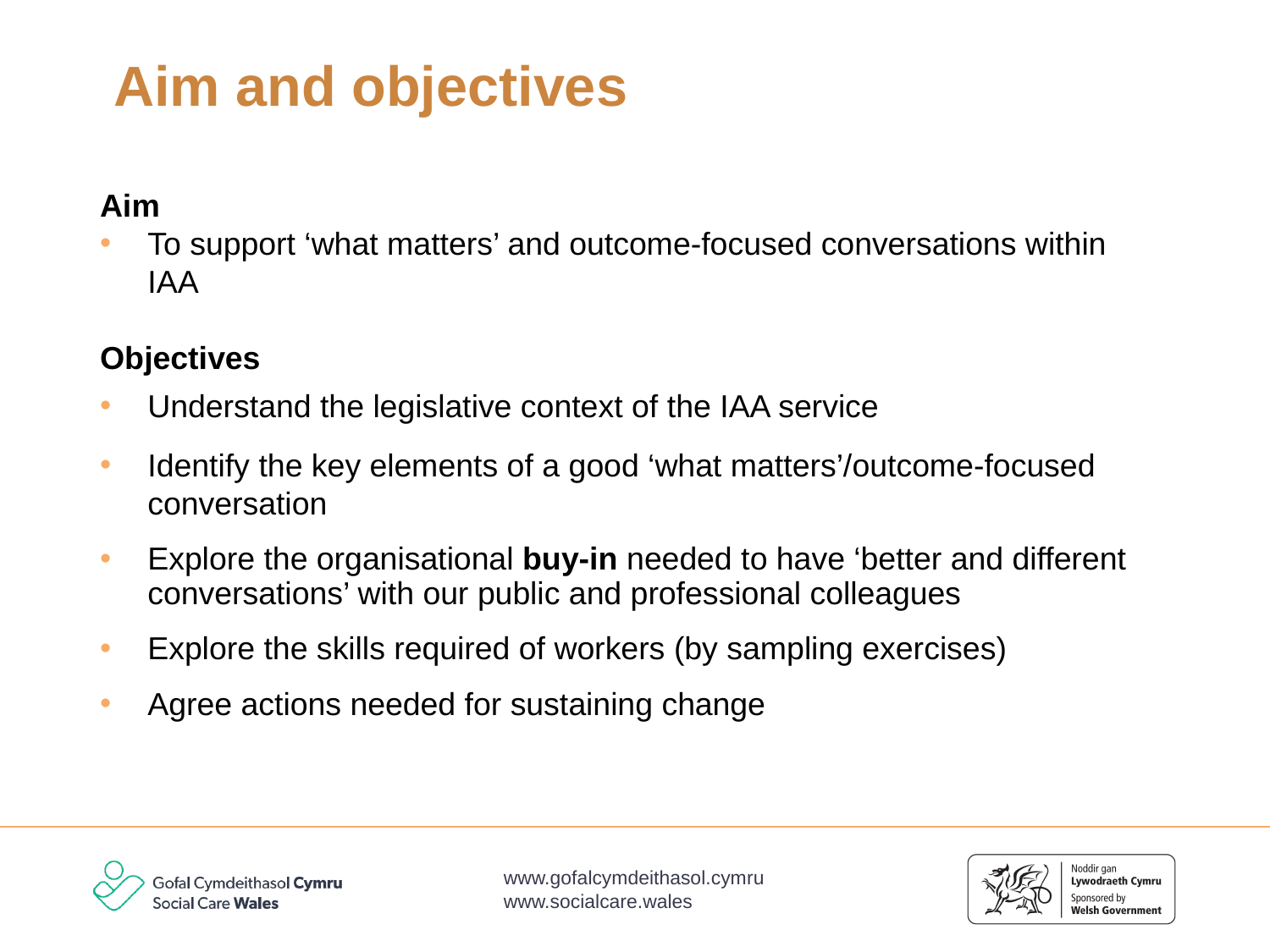

# Aim and objectives
Aim
To support ‘what matters’ and outcome-focused conversations within IAA

Objectives
Understand the legislative context of the IAA service
Identify the key elements of a good ‘what matters’/outcome-focused conversation
Explore the organisational buy-in needed to have ‘better and different conversations’ with our public and professional colleagues
Explore the skills required of workers (by sampling exercises)
Agree actions needed for sustaining change